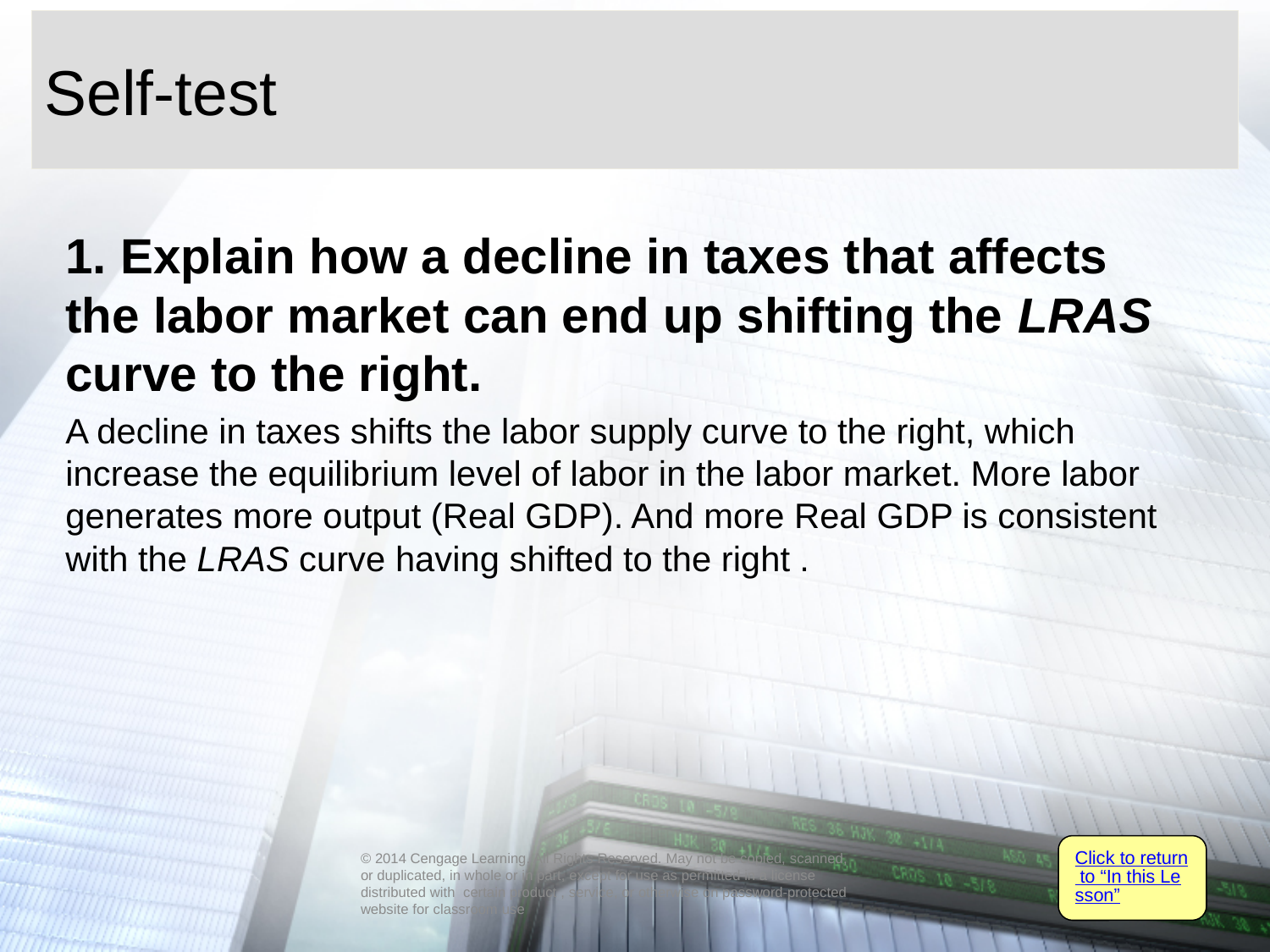

# Self-test
1. Explain how a decline in taxes that affects the labor market can end up shifting the LRAS curve to the right.
A decline in taxes shifts the labor supply curve to the right, which increase the equilibrium level of labor in the labor market. More labor generates more output (Real GDP). And more Real GDP is consistent with the LRAS curve having shifted to the right .

Click to return to “In this Lesson”
© 2014 Cengage Learning. All Rights Reserved. May not be copied, scanned, or duplicated, in whole or in part, except for use as permitted in a license distributed with  certain product , service, or otherwise on password-protected website for classroom use